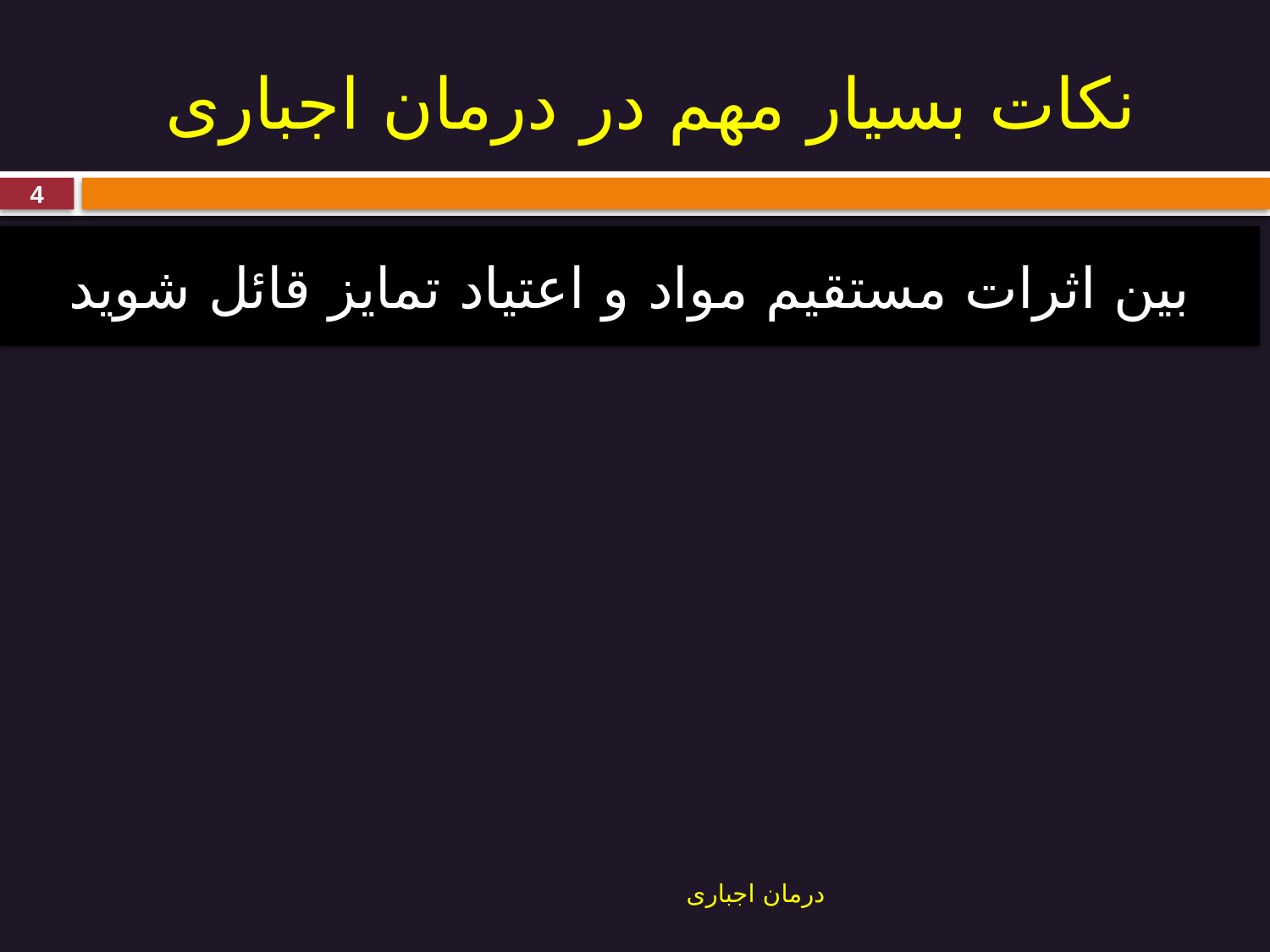

# نکات بسیار مهم در درمان اجباری
4
بین اثرات مستقیم مواد و اعتیاد تمایز قائل شوید
درمان اجباری